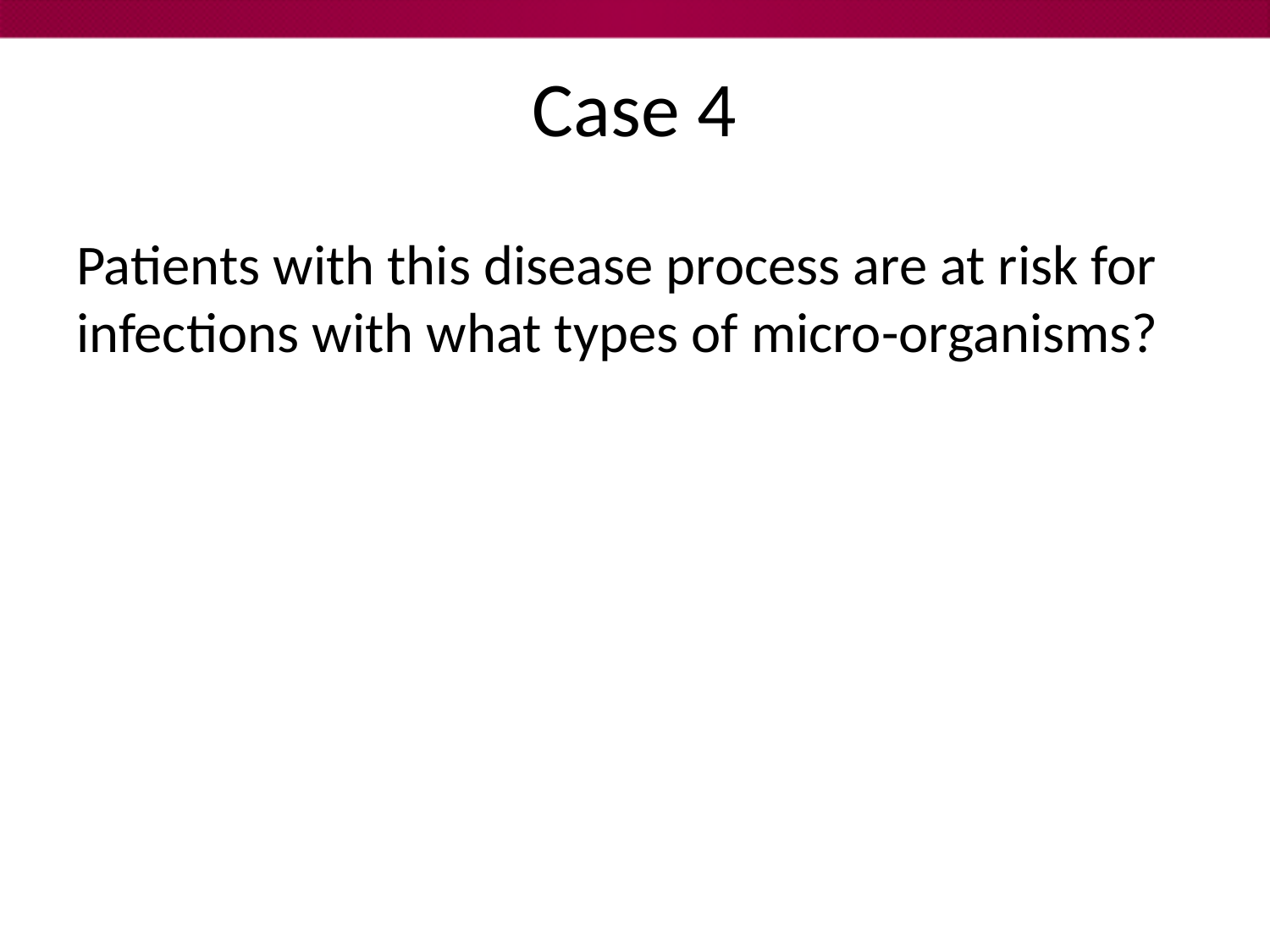

# Case 4
Patients with this disease process are at risk for infections with what types of micro-organisms?